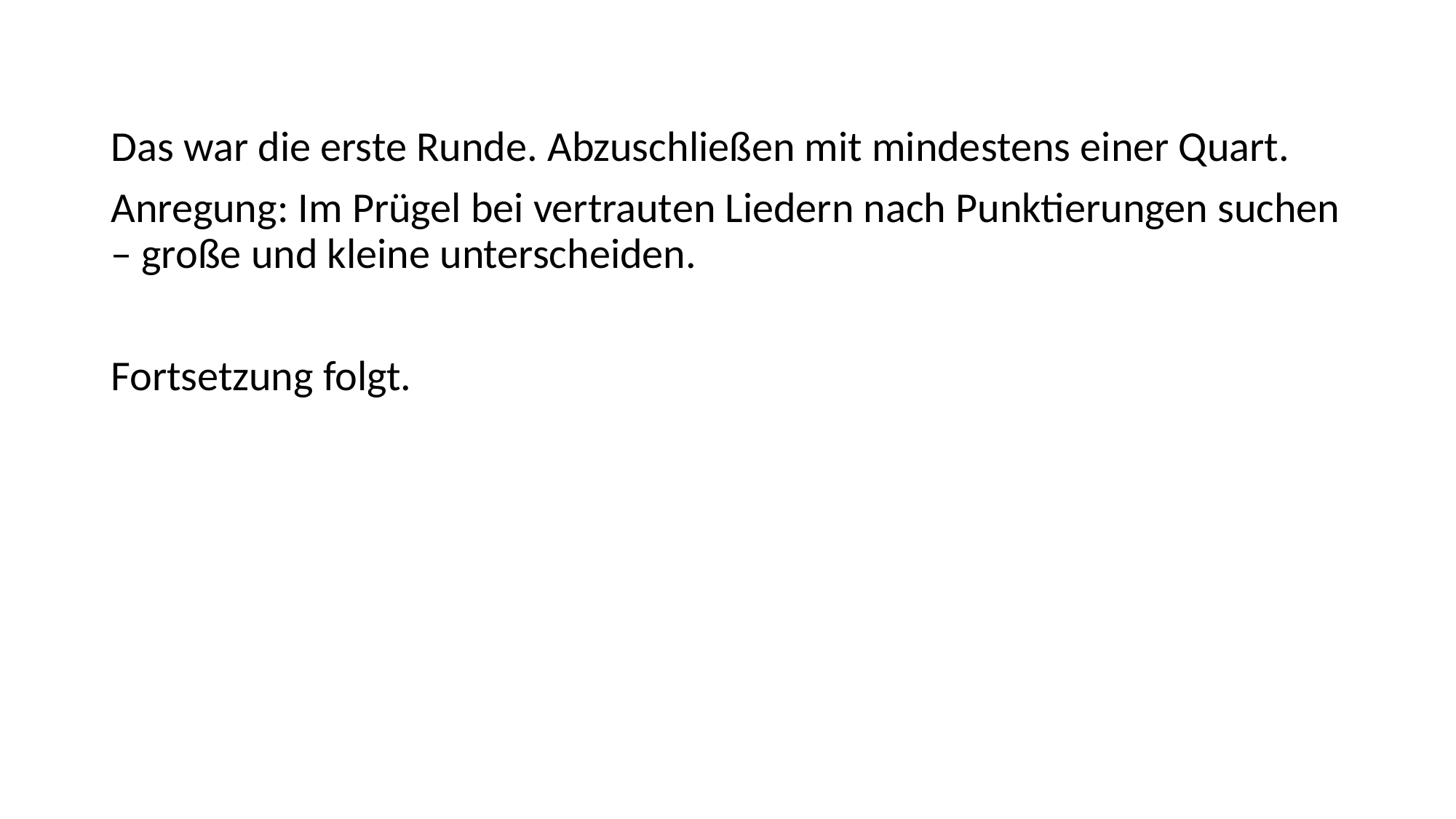

Das war die erste Runde. Abzuschließen mit mindestens einer Quart.
Anregung: Im Prügel bei vertrauten Liedern nach Punktierungen suchen – große und kleine unterscheiden.

Fortsetzung folgt.